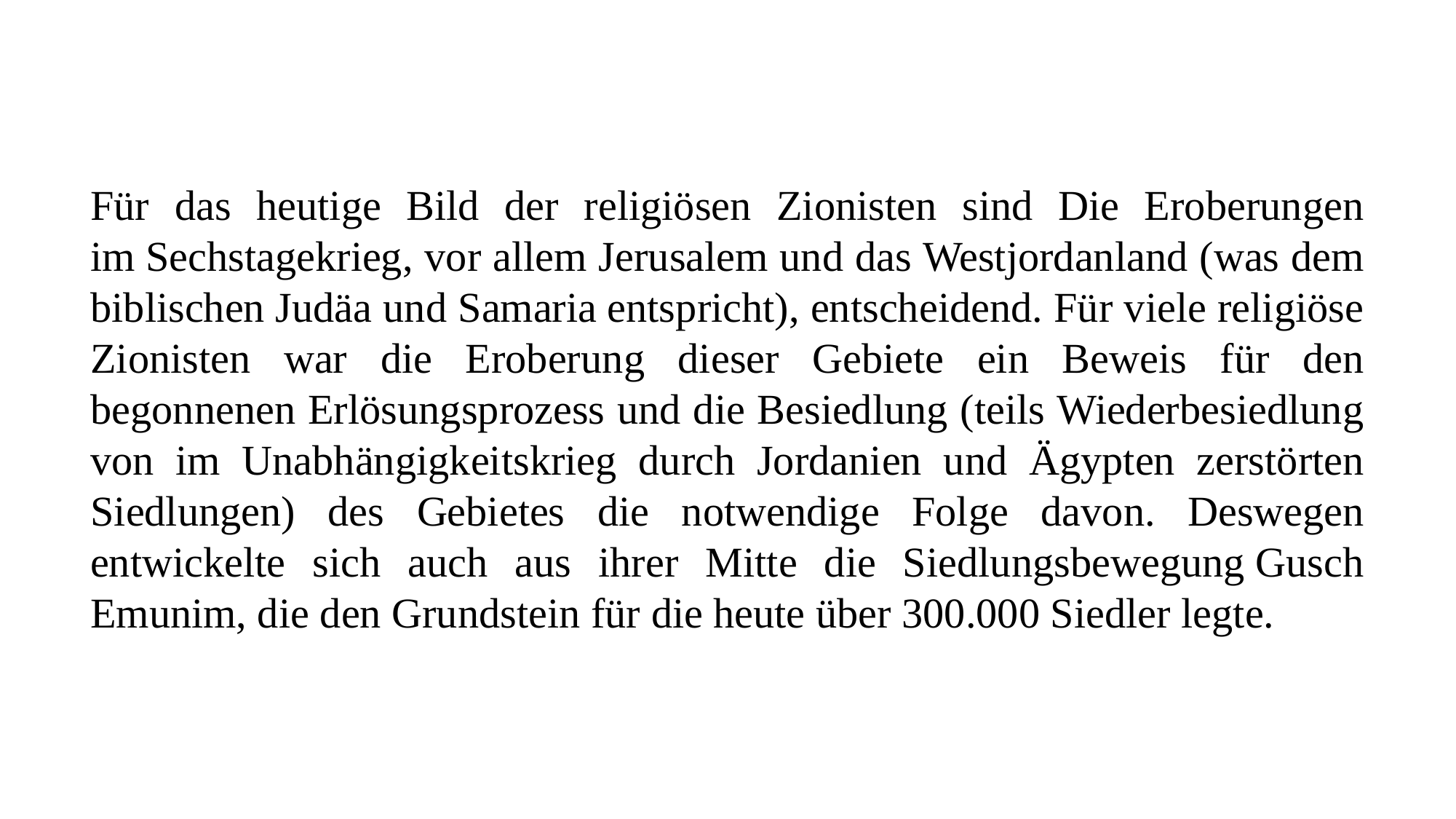

Für das heutige Bild der religiösen Zionisten sind Die Eroberungen im Sechstagekrieg, vor allem Jerusalem und das Westjordanland (was dem biblischen Judäa und Samaria entspricht), entscheidend. Für viele religiöse Zionisten war die Eroberung dieser Gebiete ein Beweis für den begonnenen Erlösungsprozess und die Besiedlung (teils Wiederbesiedlung von im Unabhängigkeitskrieg durch Jordanien und Ägypten zerstörten Siedlungen) des Gebietes die notwendige Folge davon. Deswegen entwickelte sich auch aus ihrer Mitte die Siedlungsbewegung Gusch Emunim, die den Grundstein für die heute über 300.000 Siedler legte.